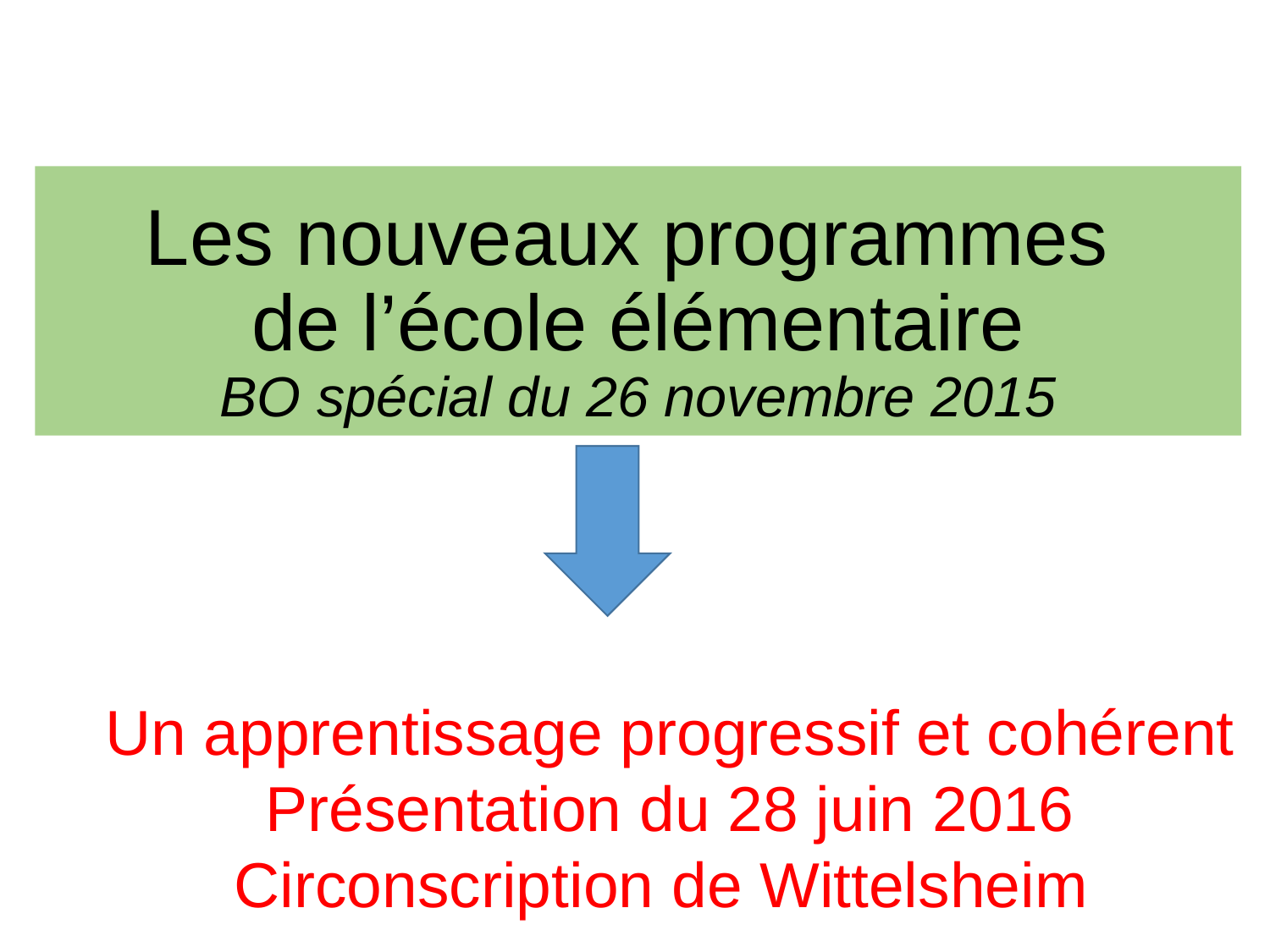

# Les nouveaux programmes de l’école élémentaire BO spécial du 26 novembre 2015

Un apprentissage progressif et cohérent
Présentation du 28 juin 2016 Circonscription de Wittelsheim